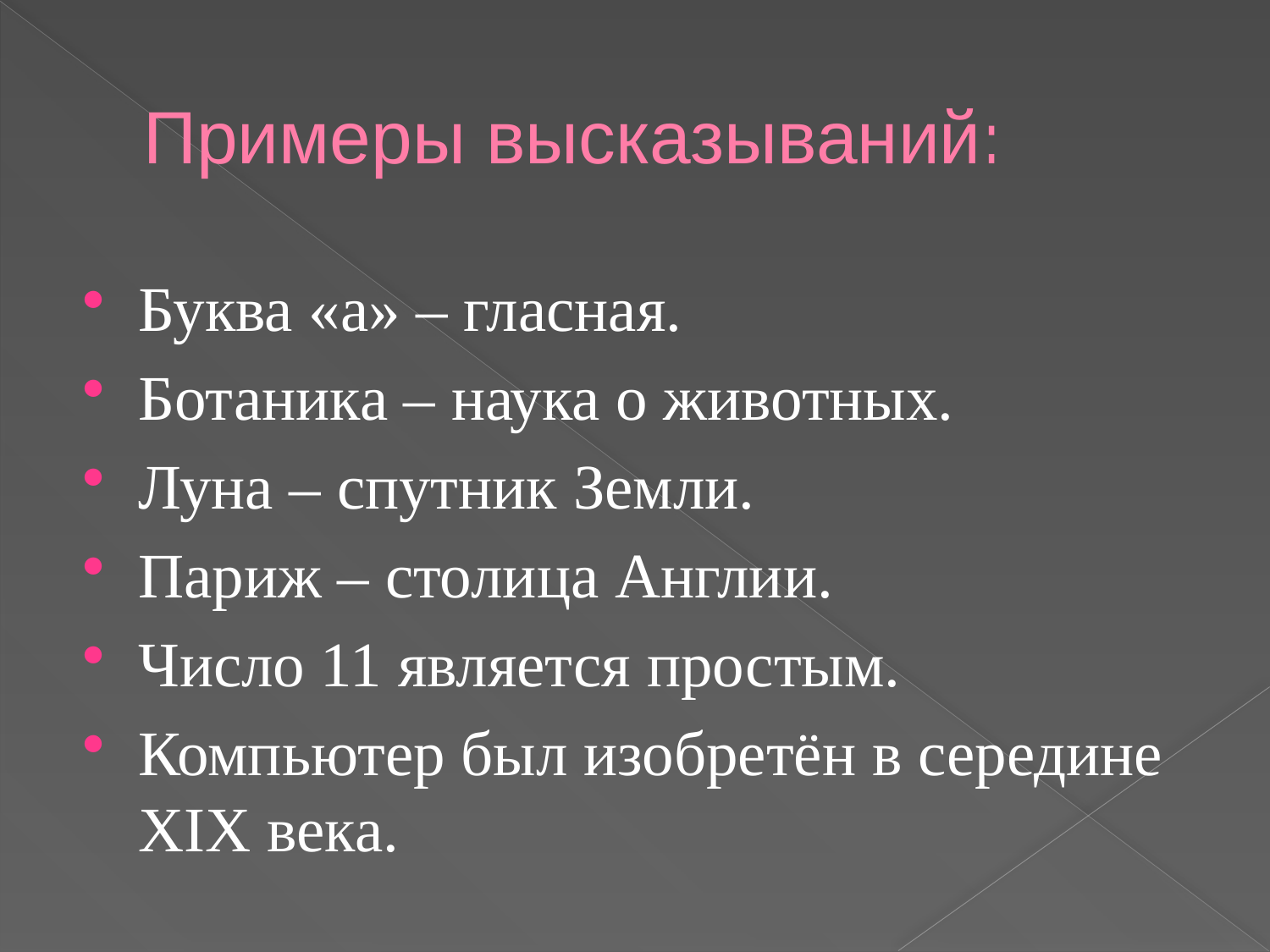

# Примеры высказываний:
Буква «а» – гласная.
Ботаника – наука о животных.
Луна – спутник Земли.
Париж – столица Англии.
Число 11 является простым.
Компьютер был изобретён в середине XIX века.